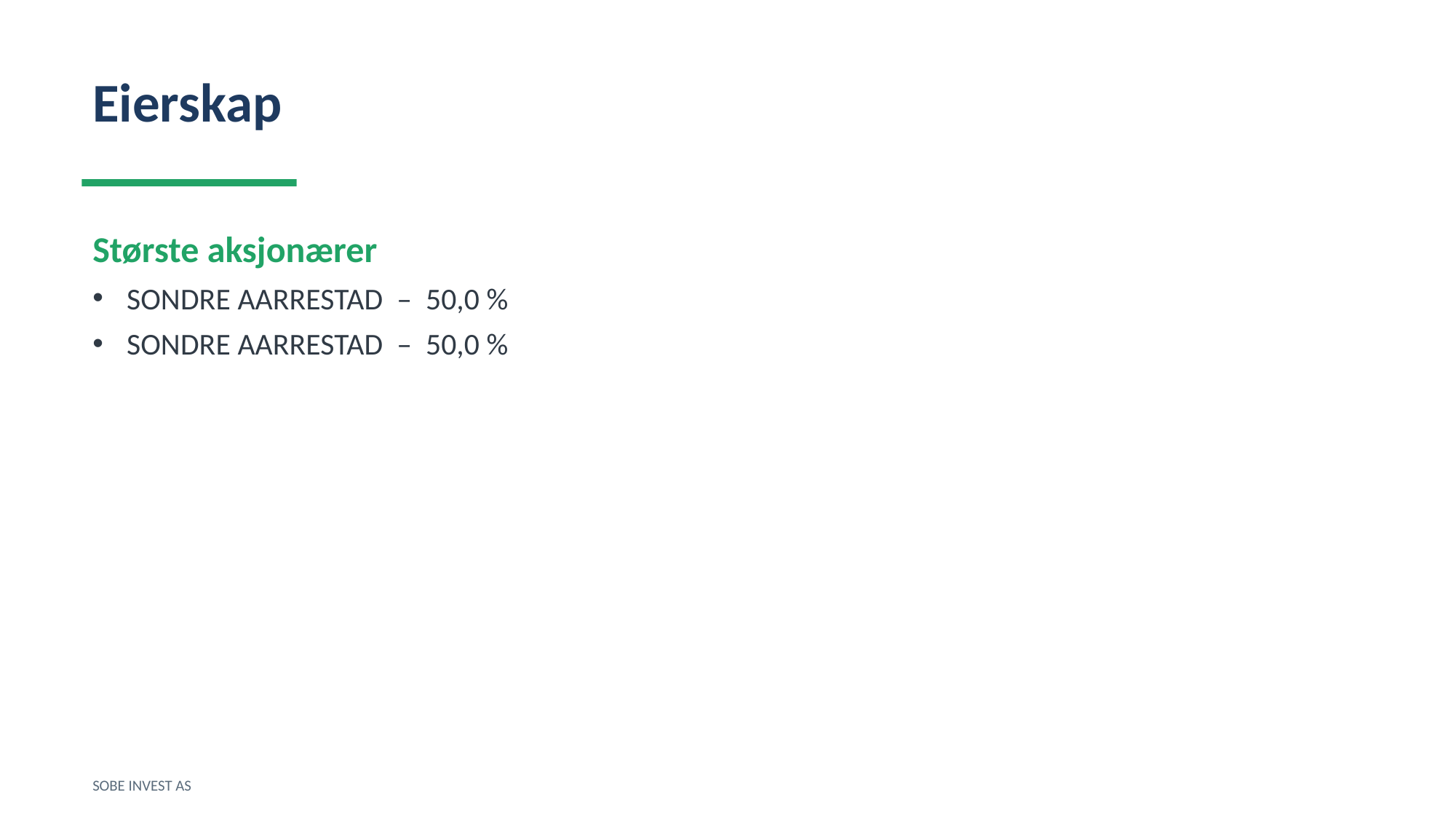

Eierskap

Største aksjonærer
SONDRE AARRESTAD  –  50,0 %
SONDRE AARRESTAD  –  50,0 %
SOBE INVEST AS